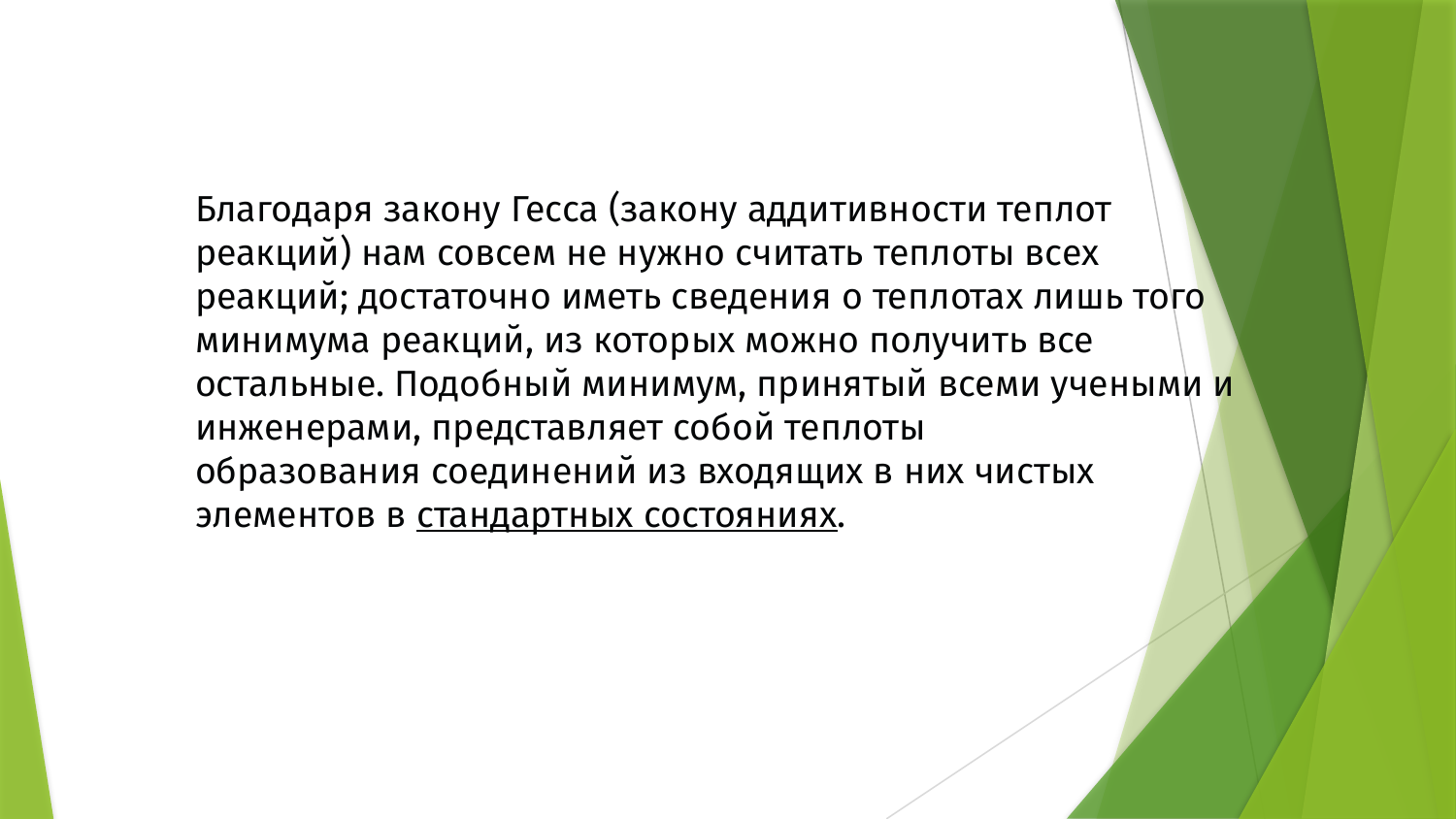

# Благодаря закону Гесса (закону аддитивности теплот реакций) нам совсем не нужно считать теплоты всех реакций; достаточно иметь сведения о теплотах лишь того минимума реакций, из которых можно получить все остальные. Подобный минимум, принятый всеми учеными и инженерами, представляет собой теплоты образования соединений из входящих в них чистых элементов в стандартных состояниях.